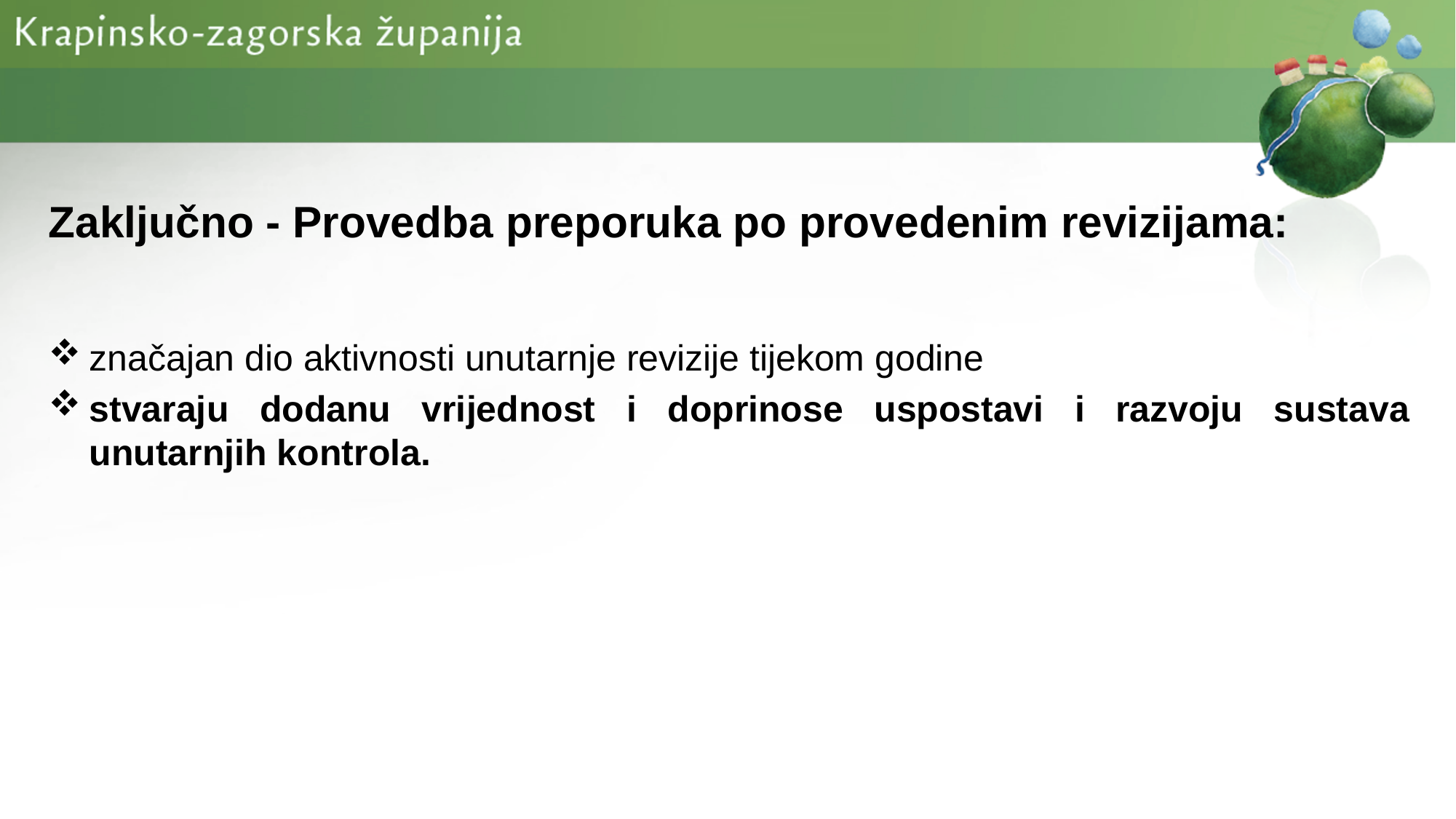

Zaključno - Provedba preporuka po provedenim revizijama:

značajan dio aktivnosti unutarnje revizije tijekom godine
stvaraju dodanu vrijednost i doprinose uspostavi i razvoju sustava unutarnjih kontrola.